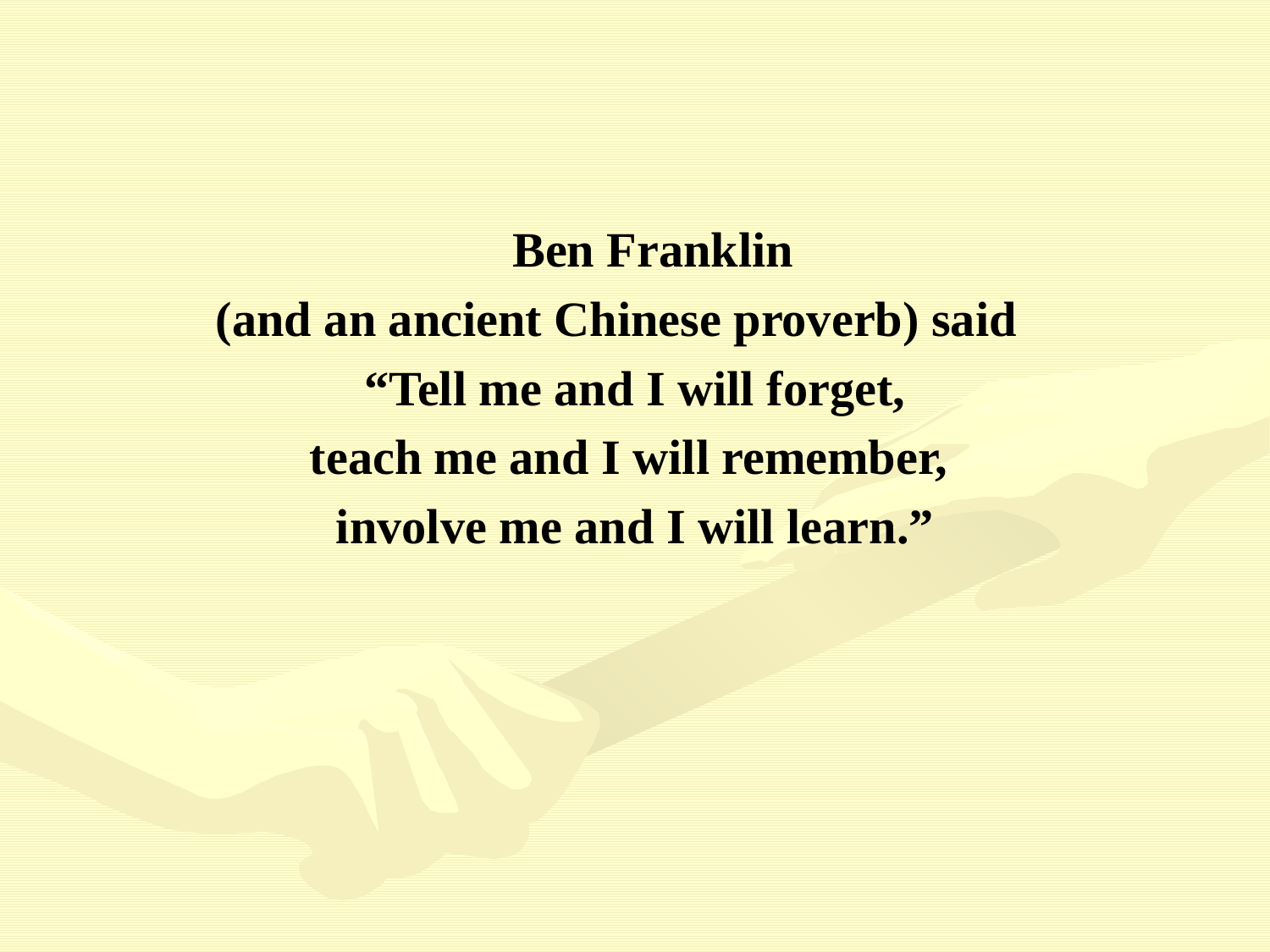

Ben Franklin
(and an ancient Chinese proverb) said
 “Tell me and I will forget,
teach me and I will remember,
involve me and I will learn.”